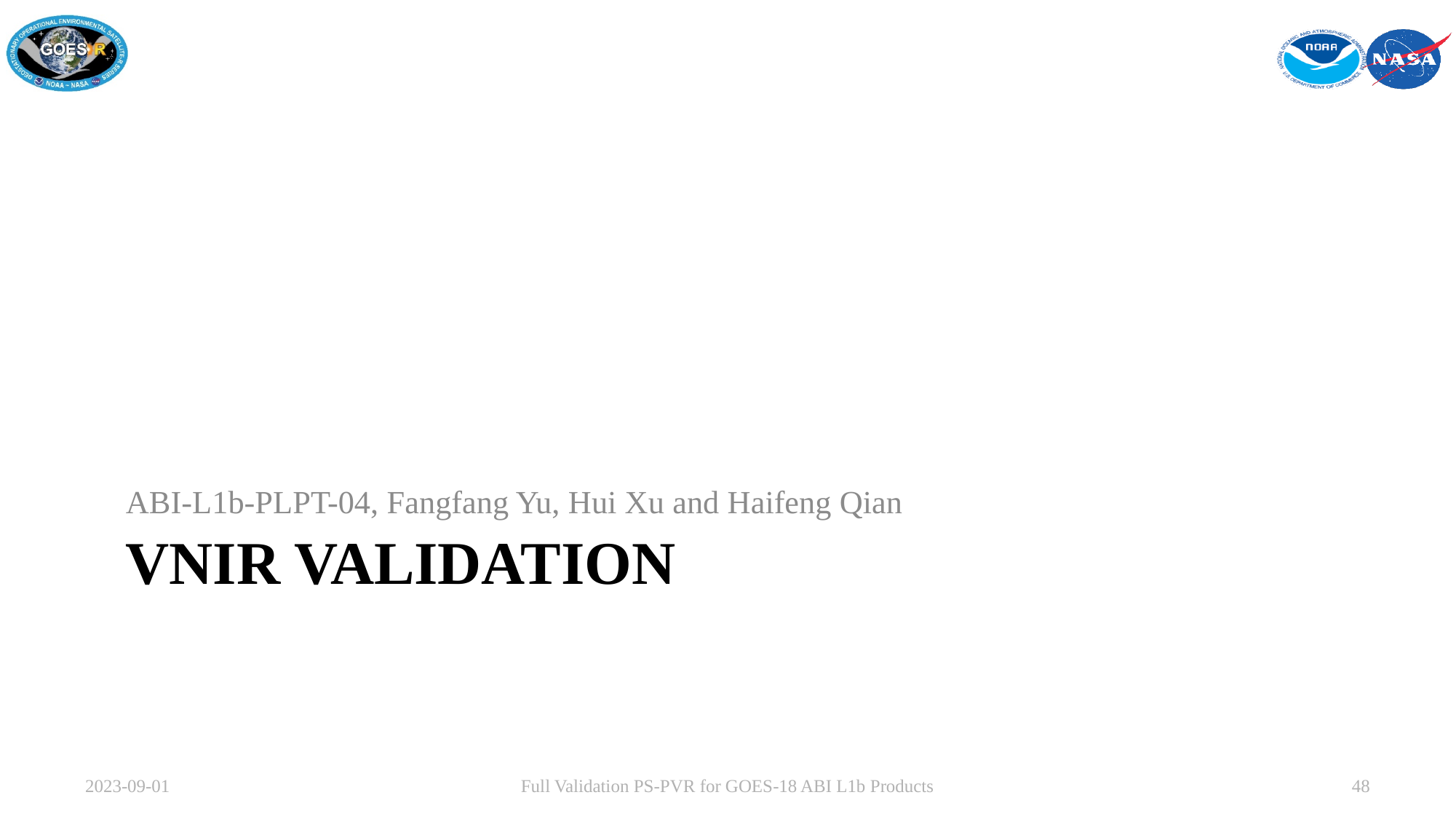

ABI-L1b-PLPT-04, Fangfang Yu, Hui Xu and Haifeng Qian
# VNIR VALIDATION
2023-09-01
Full Validation PS-PVR for GOES-18 ABI L1b Products
48